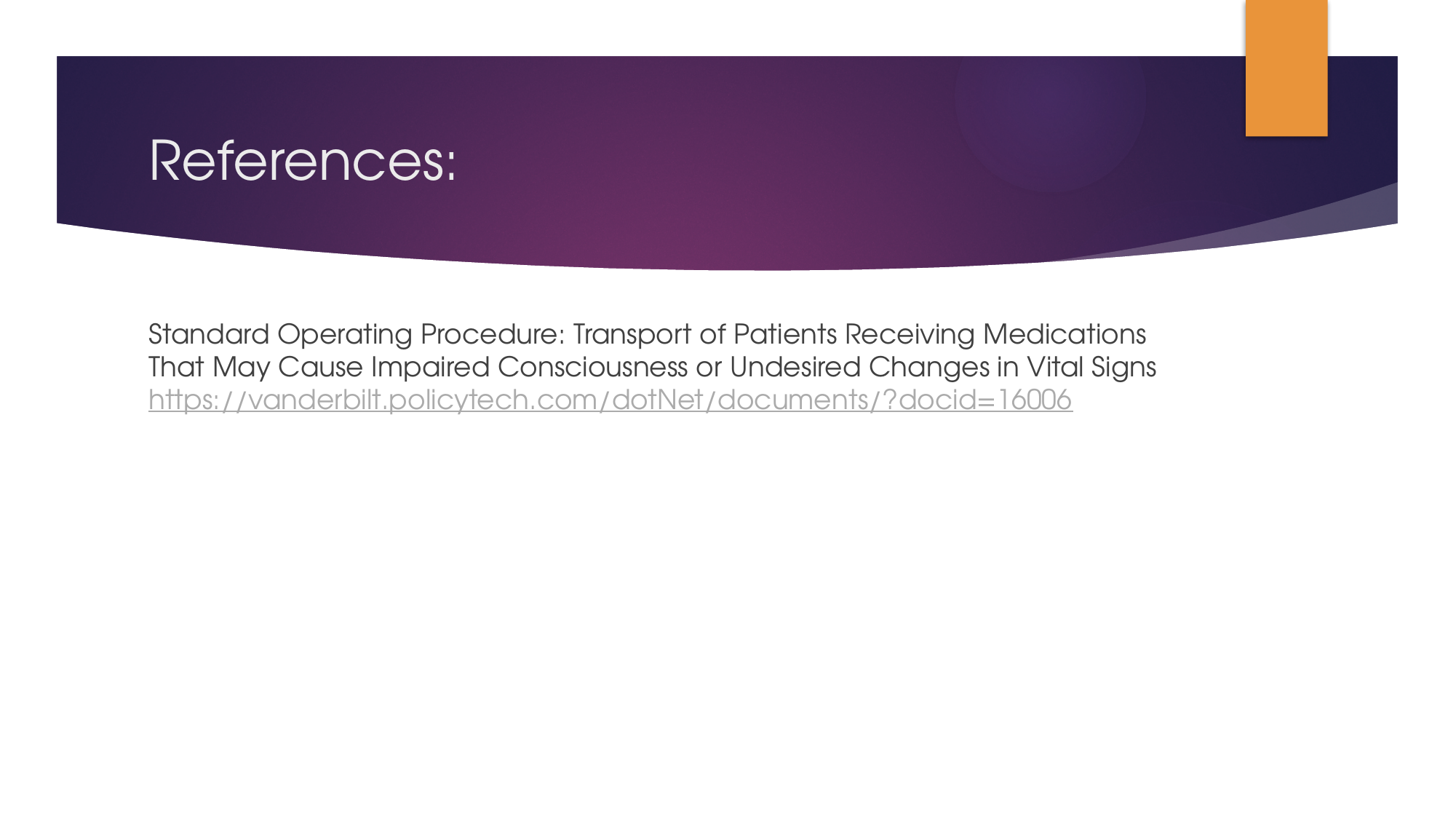

# References:
Standard Operating Procedure: Transport of Patients Receiving Medications That May Cause Impaired Consciousness or Undesired Changes in Vital Signs https://vanderbilt.policytech.com/dotNet/documents/?docid=16006